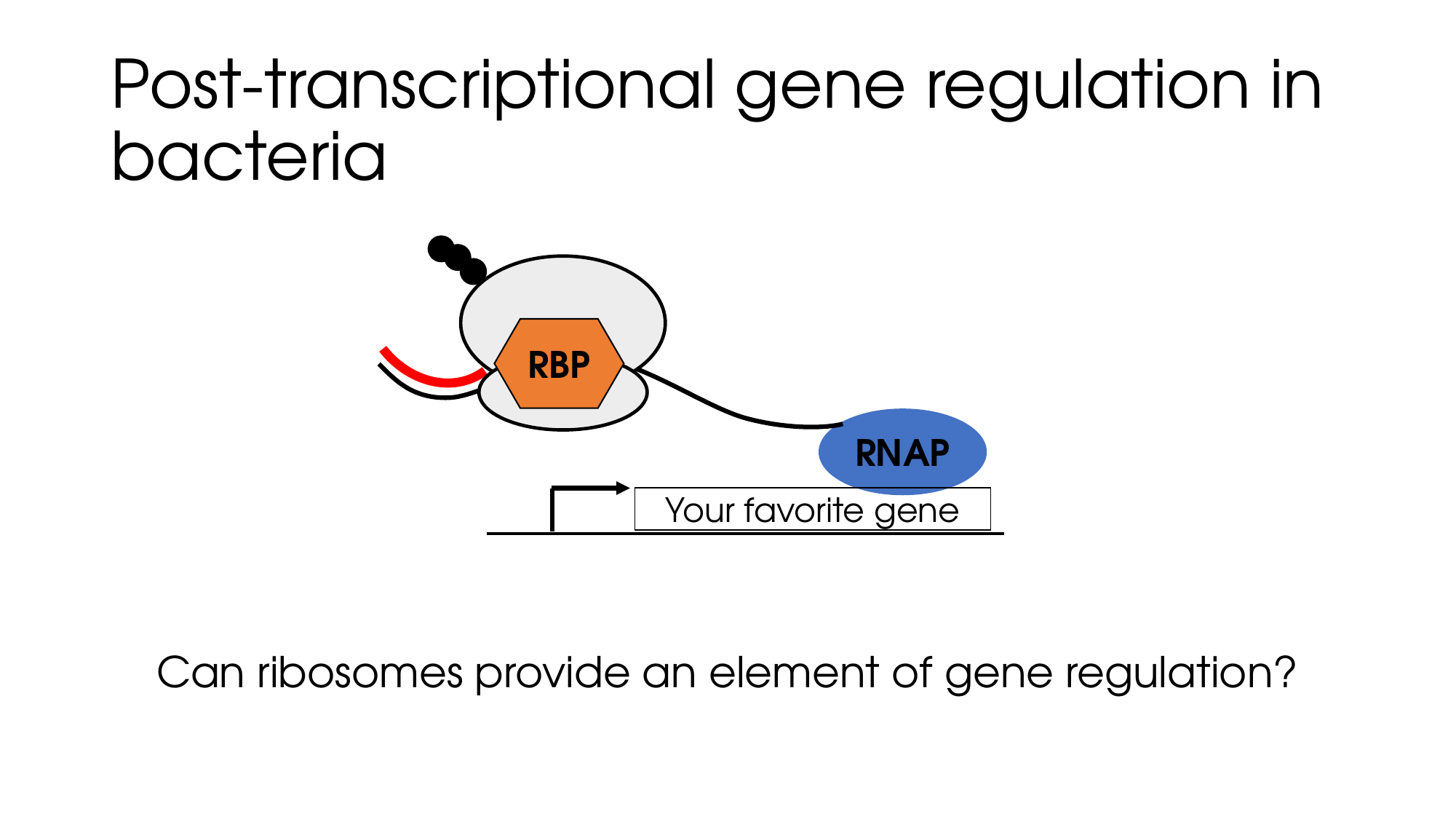

# Post-transcriptional gene regulation in bacteria

RBP

RNAP
Your favorite gene
Can ribosomes provide an element of gene regulation?